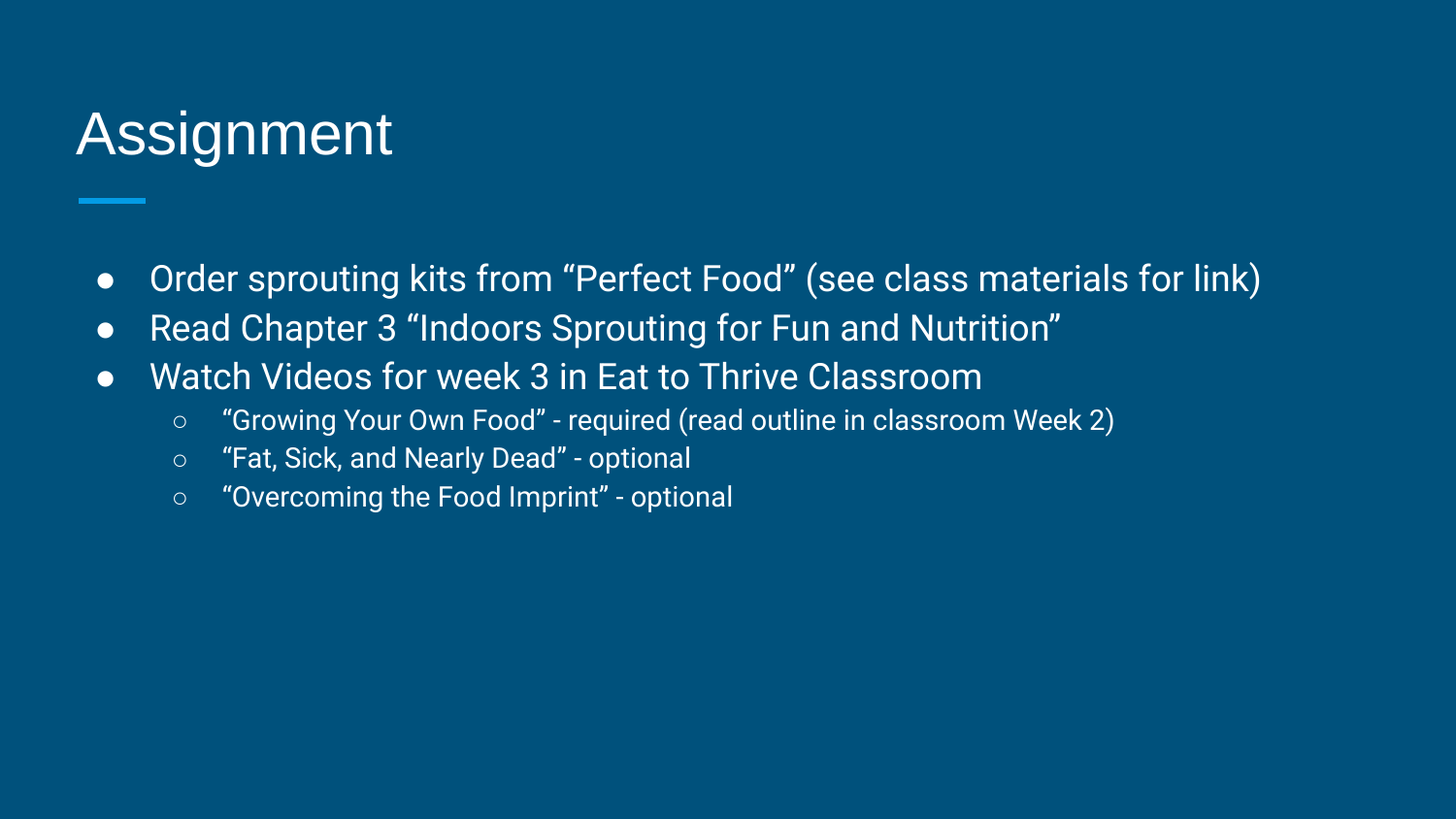

# Assignment
Order sprouting kits from “Perfect Food” (see class materials for link)
Read Chapter 3 “Indoors Sprouting for Fun and Nutrition”
Watch Videos for week 3 in Eat to Thrive Classroom
“Growing Your Own Food” - required (read outline in classroom Week 2)
“Fat, Sick, and Nearly Dead” - optional
“Overcoming the Food Imprint” - optional